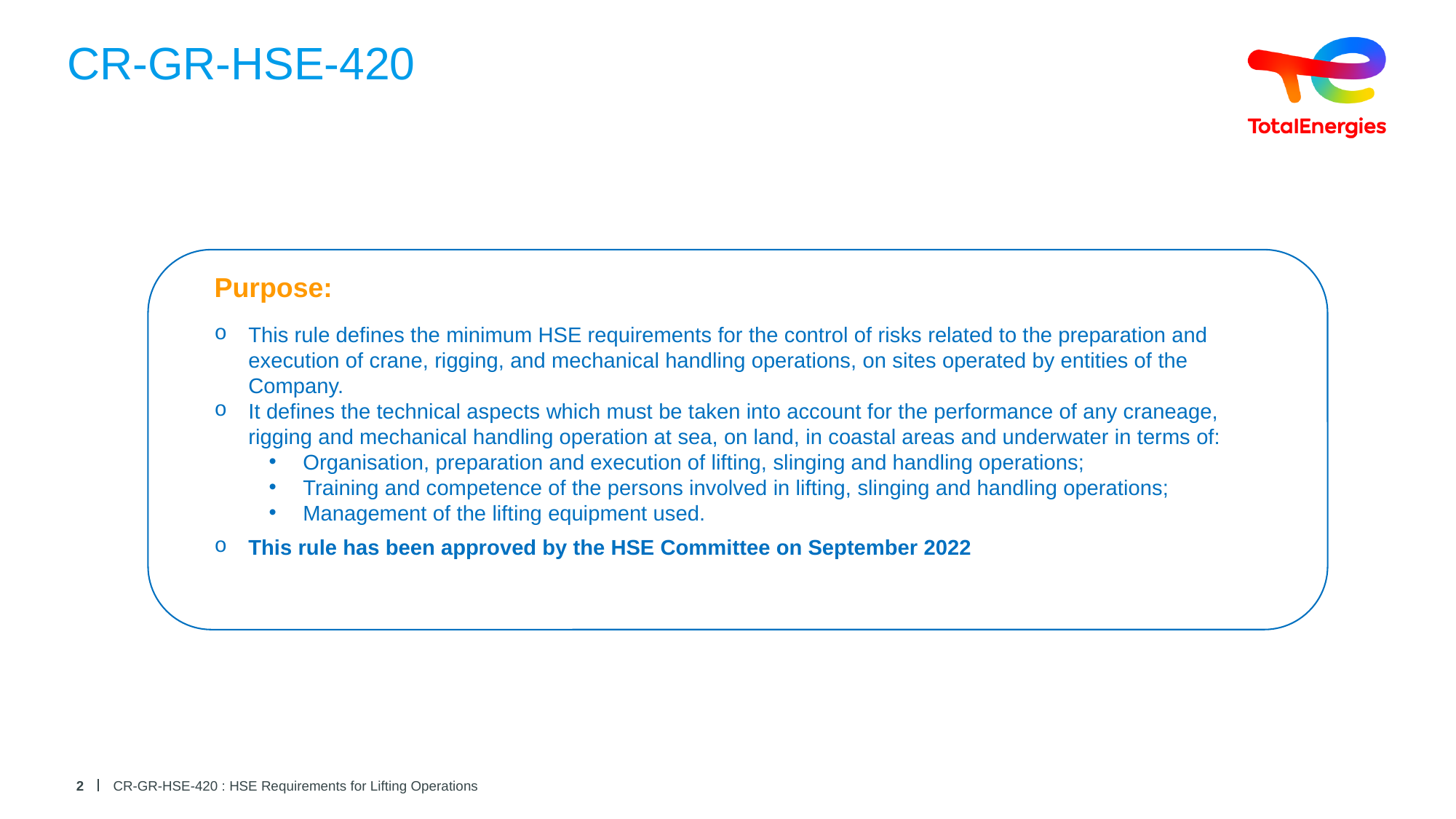

# CR-GR-HSE-420

Purpose:
This rule defines the minimum HSE requirements for the control of risks related to the preparation and execution of crane, rigging, and mechanical handling operations, on sites operated by entities of the Company.
It defines the technical aspects which must be taken into account for the performance of any craneage, rigging and mechanical handling operation at sea, on land, in coastal areas and underwater in terms of:
Organisation, preparation and execution of lifting, slinging and handling operations;
Training and competence of the persons involved in lifting, slinging and handling operations;
Management of the lifting equipment used.
This rule has been approved by the HSE Committee on September 2022
2
CR-GR-HSE-420 : HSE Requirements for Lifting Operations